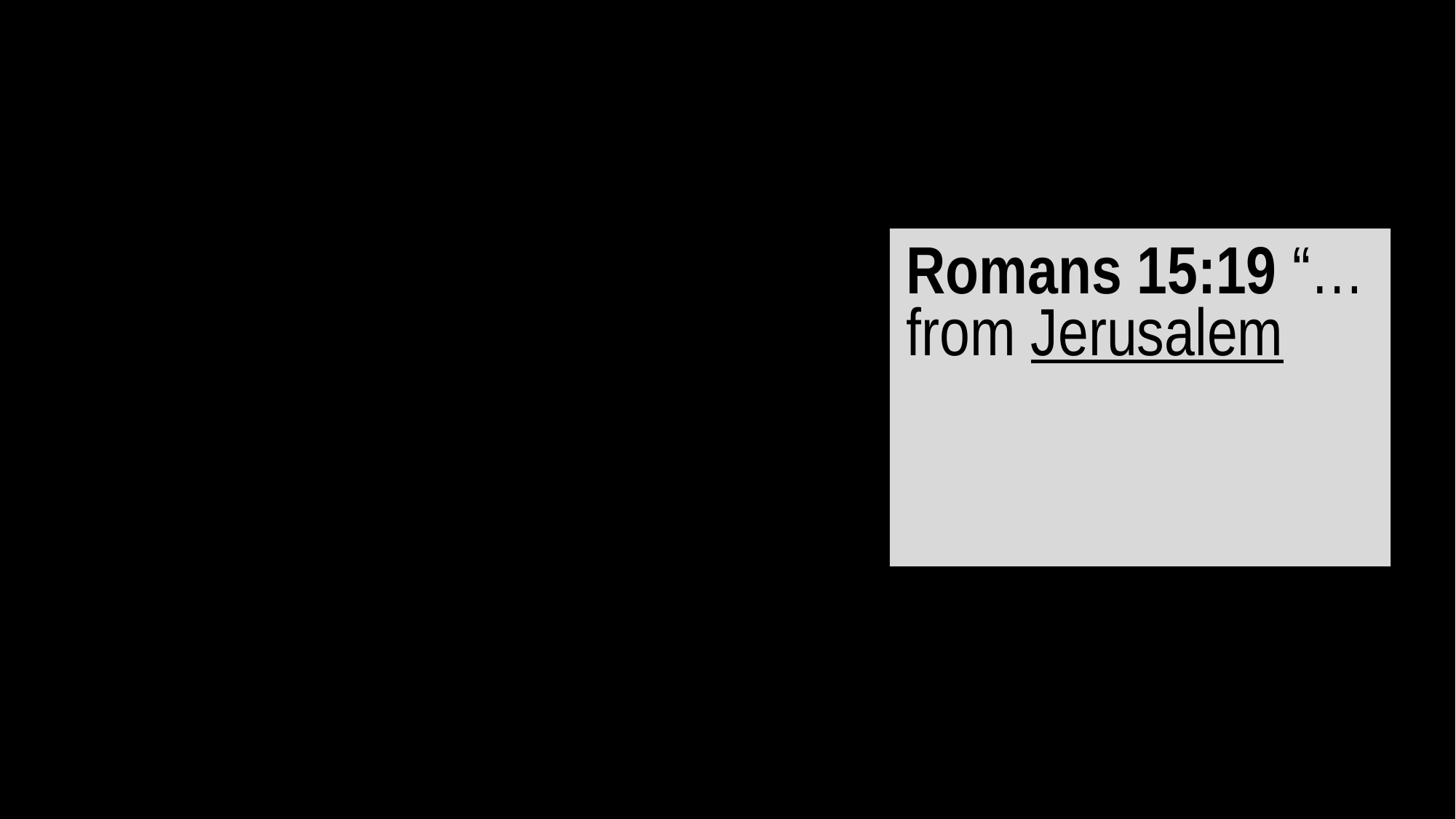

Romans 15:19 “…from Jerusalem to Illyricum I have fully preached the gospel of Christ.”